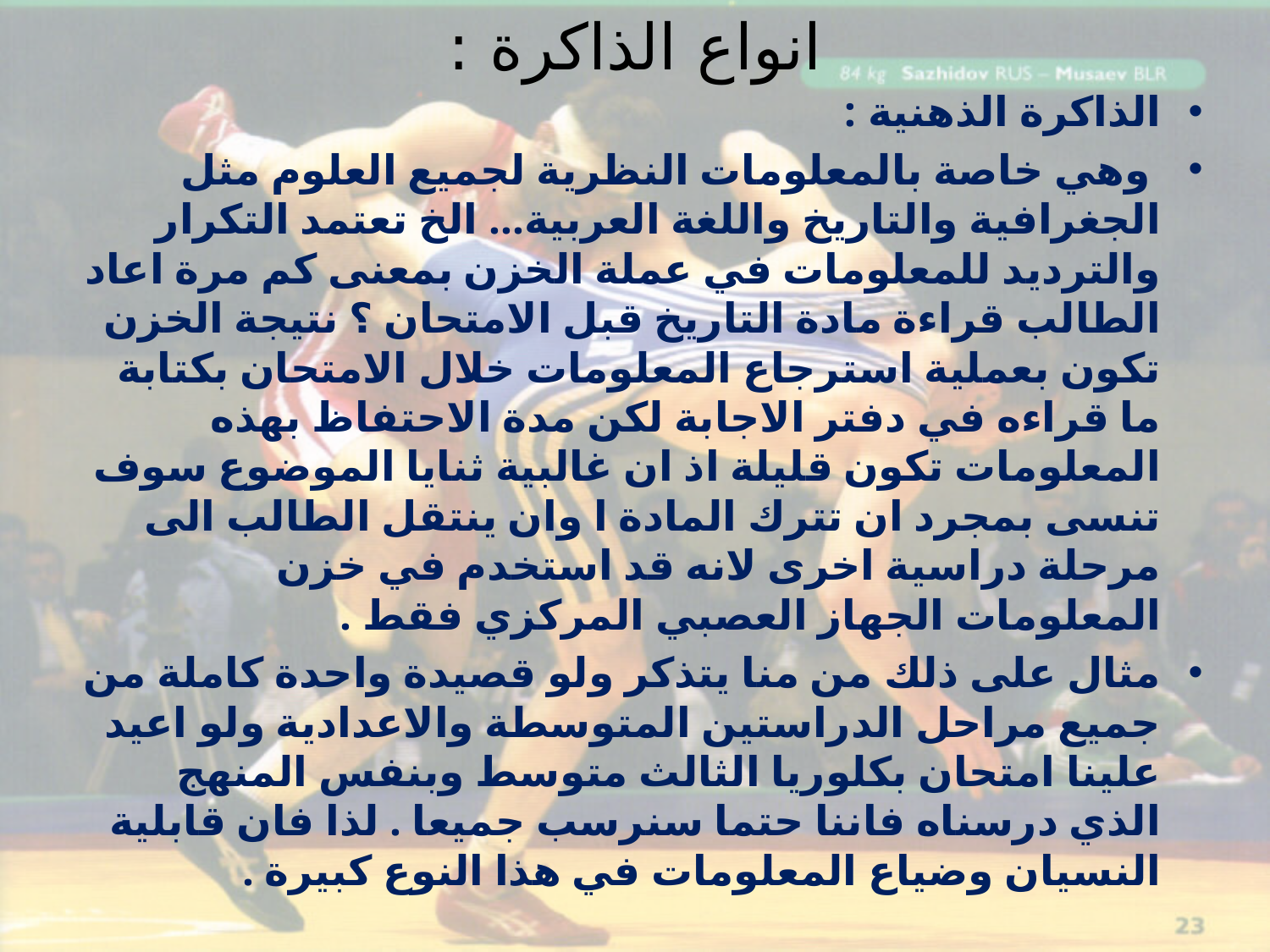

# انواع الذاكرة :
الذاكرة الذهنية :
 وهي خاصة بالمعلومات النظرية لجميع العلوم مثل الجغرافية والتاريخ واللغة العربية... الخ تعتمد التكرار والترديد للمعلومات في عملة الخزن بمعنى كم مرة اعاد الطالب قراءة مادة التاريخ قبل الامتحان ؟ نتيجة الخزن تكون بعملية استرجاع المعلومات خلال الامتحان بكتابة ما قراءه في دفتر الاجابة لكن مدة الاحتفاظ بهذه المعلومات تكون قليلة اذ ان غالبية ثنايا الموضوع سوف تنسى بمجرد ان تترك المادة ا وان ينتقل الطالب الى مرحلة دراسية اخرى لانه قد استخدم في خزن المعلومات الجهاز العصبي المركزي فقط .
مثال على ذلك من منا يتذكر ولو قصيدة واحدة كاملة من جميع مراحل الدراستين المتوسطة والاعدادية ولو اعيد علينا امتحان بكلوريا الثالث متوسط وبنفس المنهج الذي درسناه فاننا حتما سنرسب جميعا . لذا فان قابلية النسيان وضياع المعلومات في هذا النوع كبيرة .